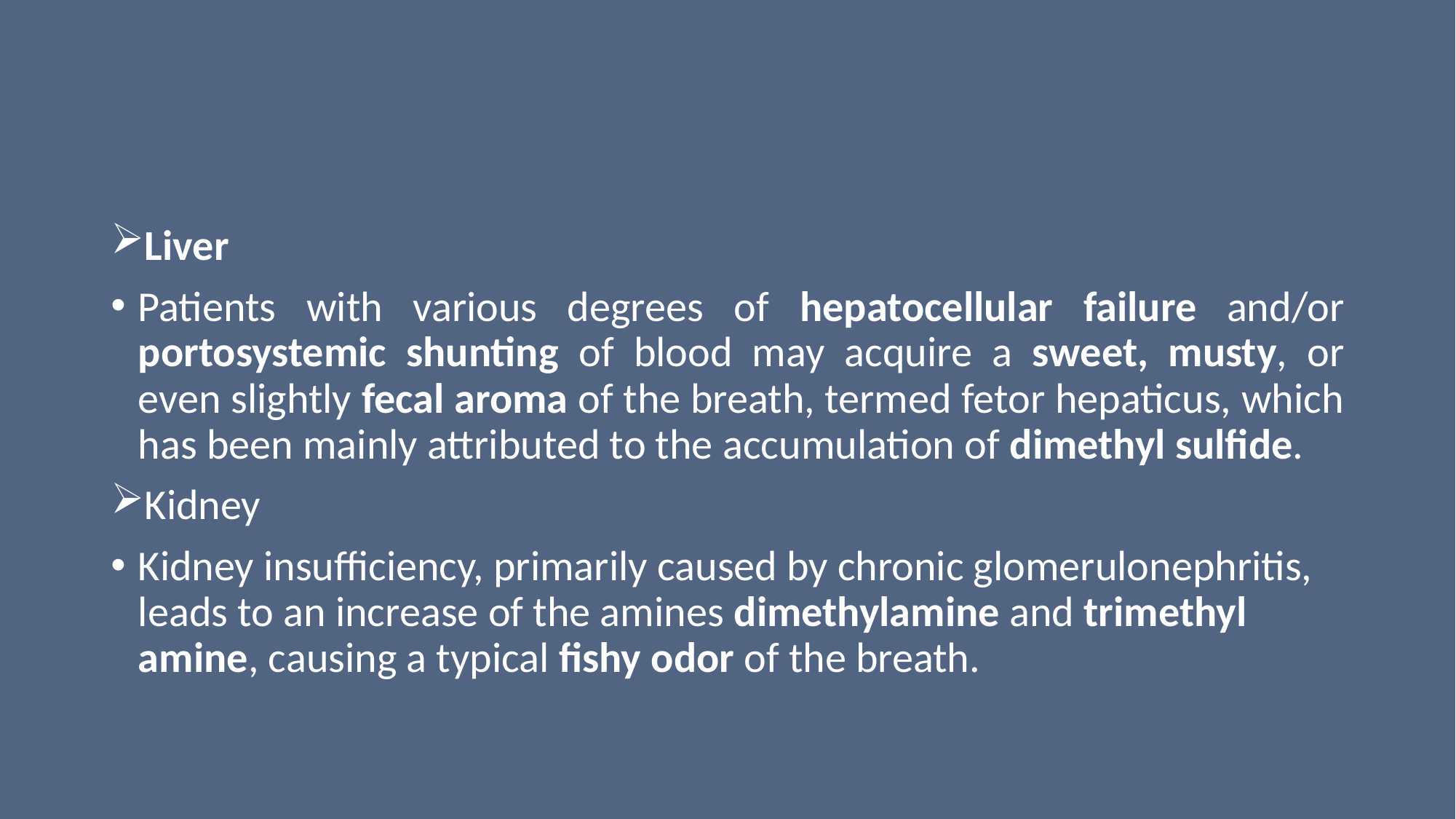

#
Liver
Patients with various degrees of hepatocellular failure and/or portosystemic shunting of blood may acquire a sweet, musty, or even slightly fecal aroma of the breath, termed fetor hepaticus, which has been mainly attributed to the accumulation of dimethyl sulfide.
Kidney
Kidney insufficiency, primarily caused by chronic glomerulonephritis, leads to an increase of the amines dimethylamine and trimethyl amine, causing a typical fishy odor of the breath.